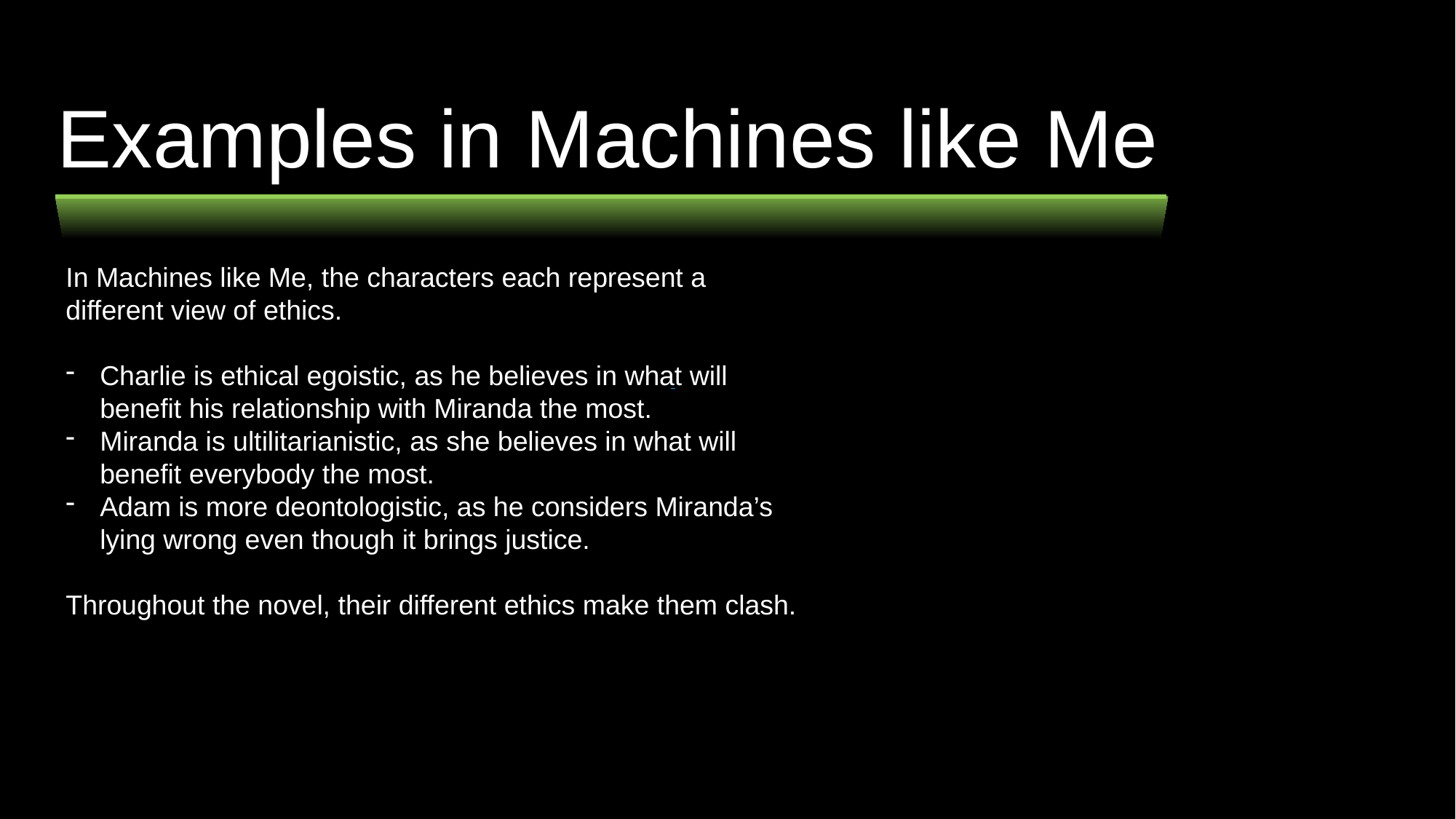

Examples in Machines like Me

In Machines like Me, the characters each represent a different view of ethics.

Charlie is ethical egoistic, as he believes in what will benefit his relationship with Miranda the most.
Miranda is ultilitarianistic, as she believes in what will benefit everybody the most.
Adam is more deontologistic, as he considers Miranda’s lying wrong even though it brings justice.

Throughout the novel, their different ethics make them clash.